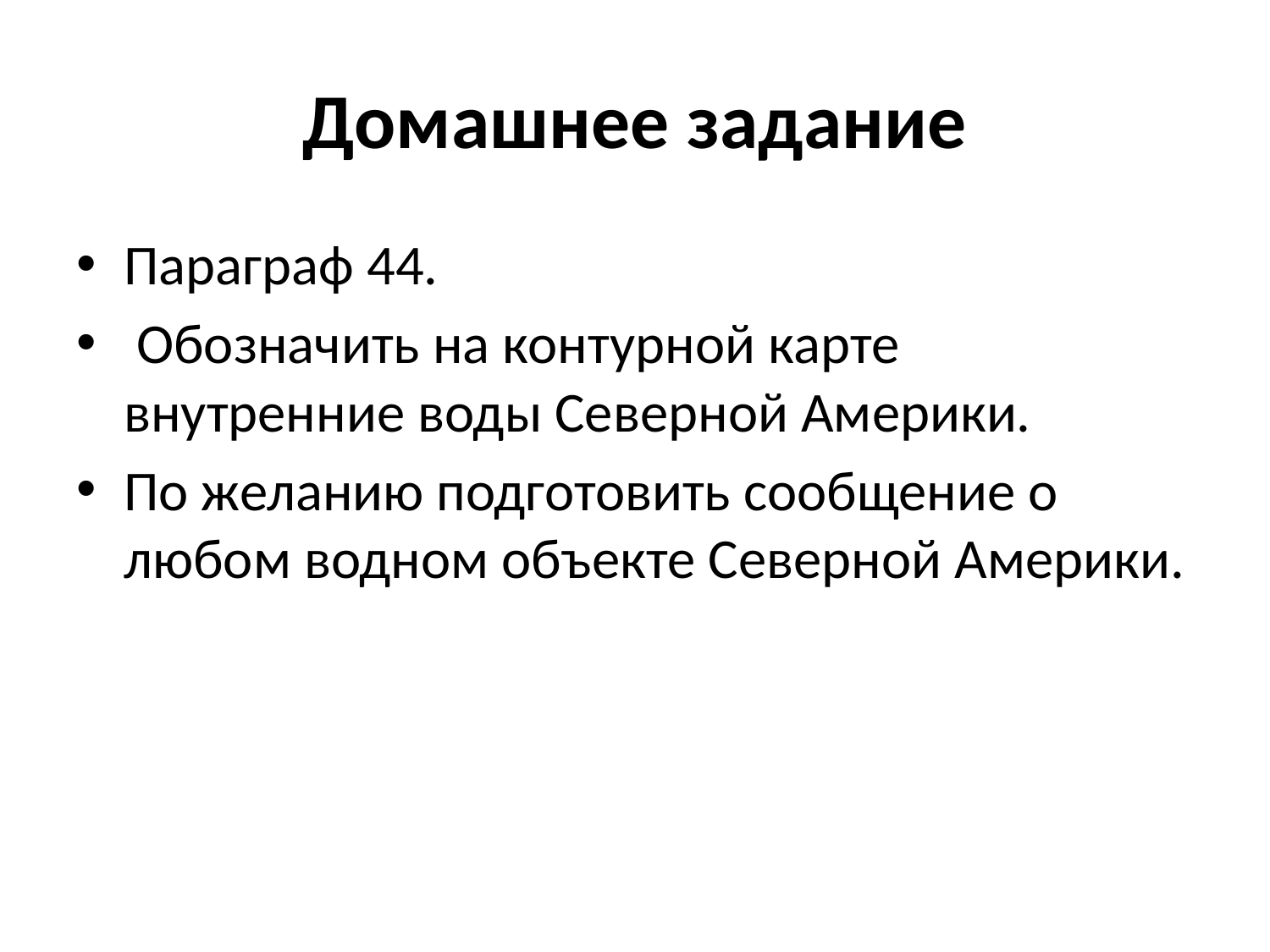

# Домашнее задание
Параграф 44.
 Обозначить на контурной карте внутренние воды Северной Америки.
По желанию подготовить сообщение о любом водном объекте Северной Америки.